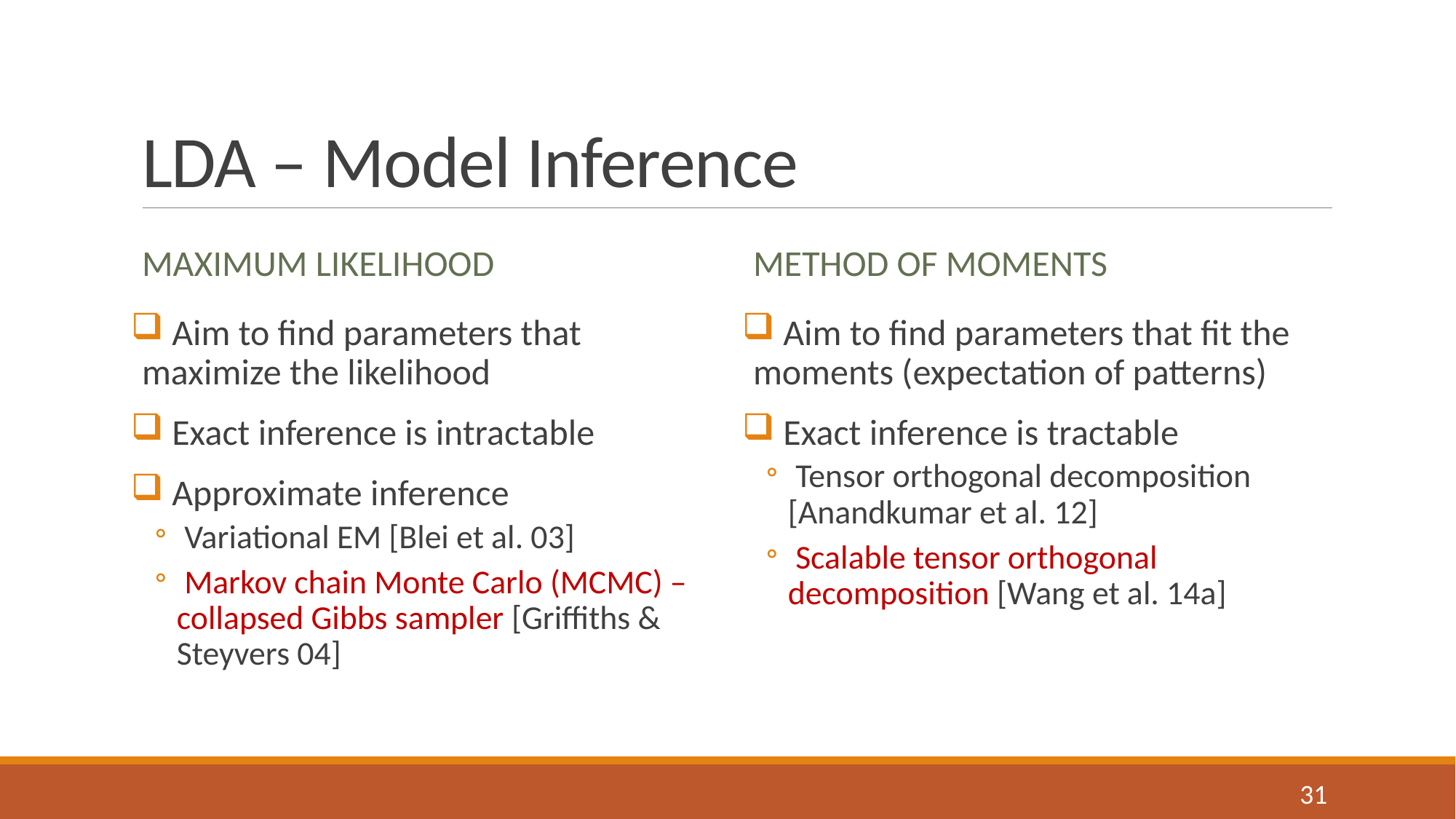

# LDA – Model Inference
Maximum likelihood
Method of Moments
 Aim to find parameters that maximize the likelihood
 Exact inference is intractable
 Approximate inference
 Variational EM [Blei et al. 03]
 Markov chain Monte Carlo (MCMC) – collapsed Gibbs sampler [Griffiths & Steyvers 04]
 Aim to find parameters that fit the moments (expectation of patterns)
 Exact inference is tractable
 Tensor orthogonal decomposition [Anandkumar et al. 12]
 Scalable tensor orthogonal decomposition [Wang et al. 14a]
31